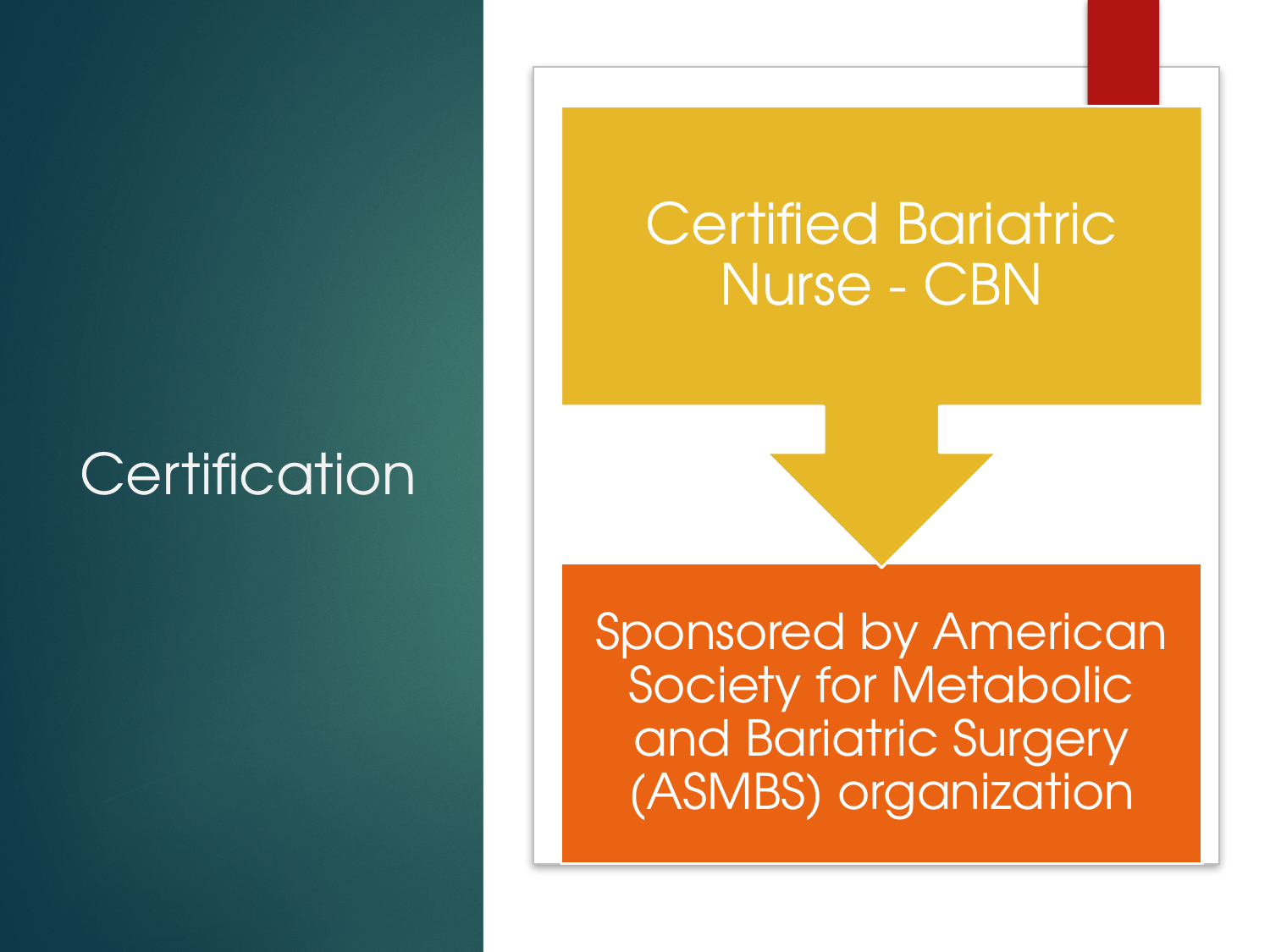

Sponsored by American Society for Metabolic and Bariatric Surgery (ASMBS) organization
Certified Bariatric Nurse - CBN
# Certification